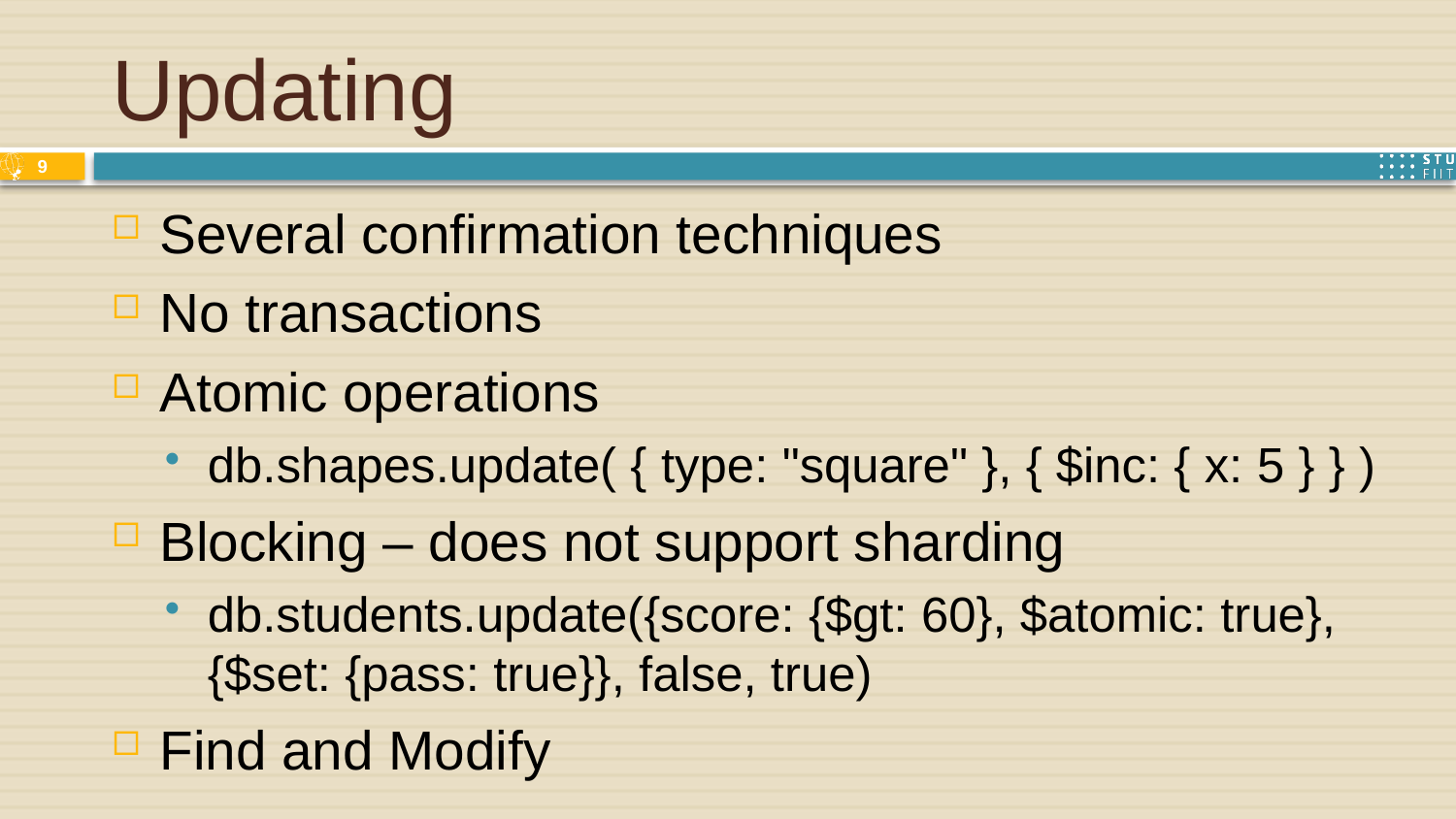

# Updating
9
Several confirmation techniques
No transactions
Atomic operations
db.shapes.update( { type: "square" }, { $inc: { x: 5 } } )
Blocking – does not support sharding
db.students.update({score: {$gt: 60}, $atomic: true}, {$set: {pass: true}}, false, true)
Find and Modify